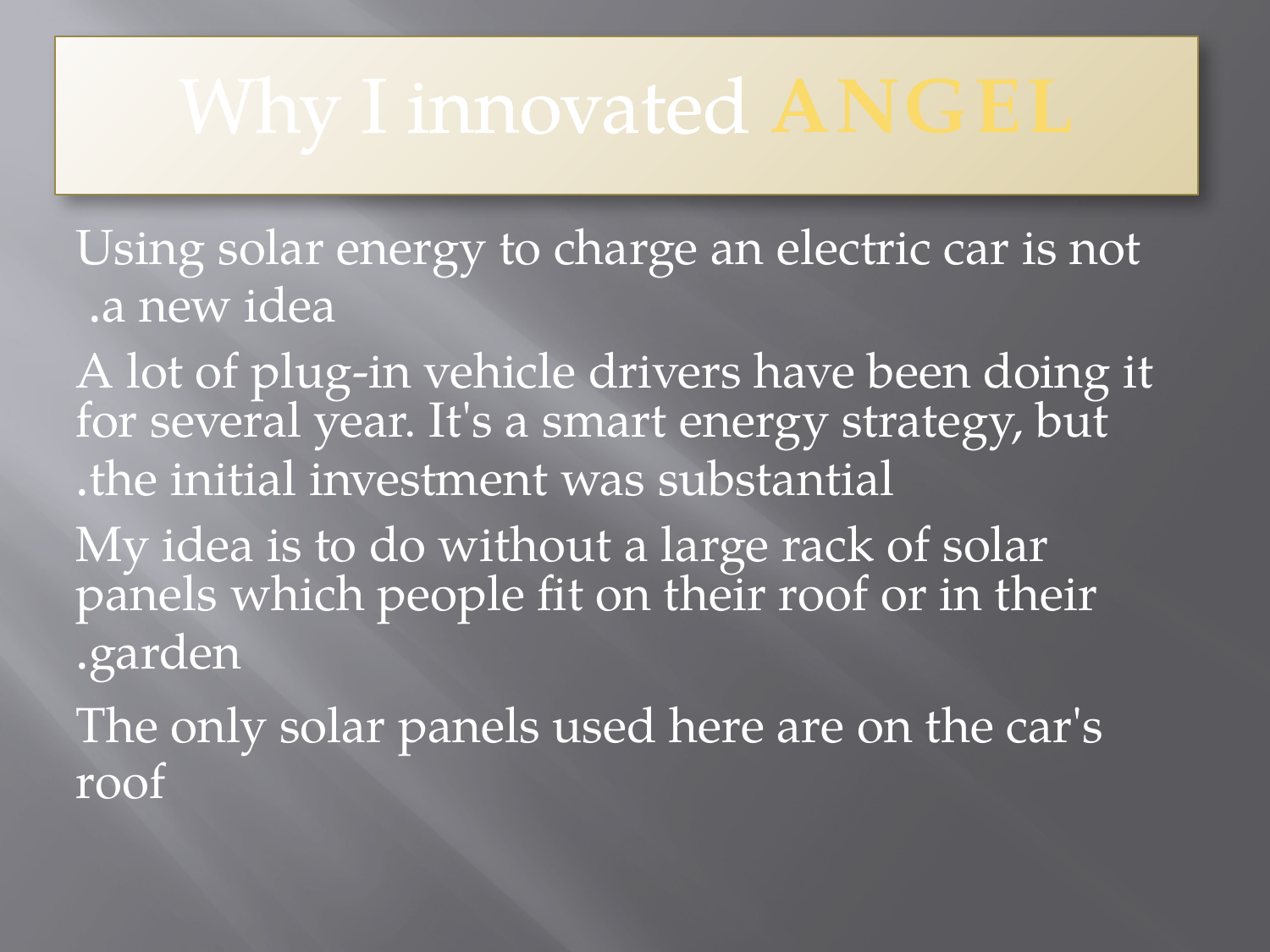

# Why I innovated ANGEL
Using solar energy to charge an electric car is not a new idea.
A lot of plug-in vehicle drivers have been doing it for several year. It's a smart energy strategy, but the initial investment was substantial.
My idea is to do without a large rack of solar panels which people fit on their roof or in their garden.
 The only solar panels used here are on the car's roof